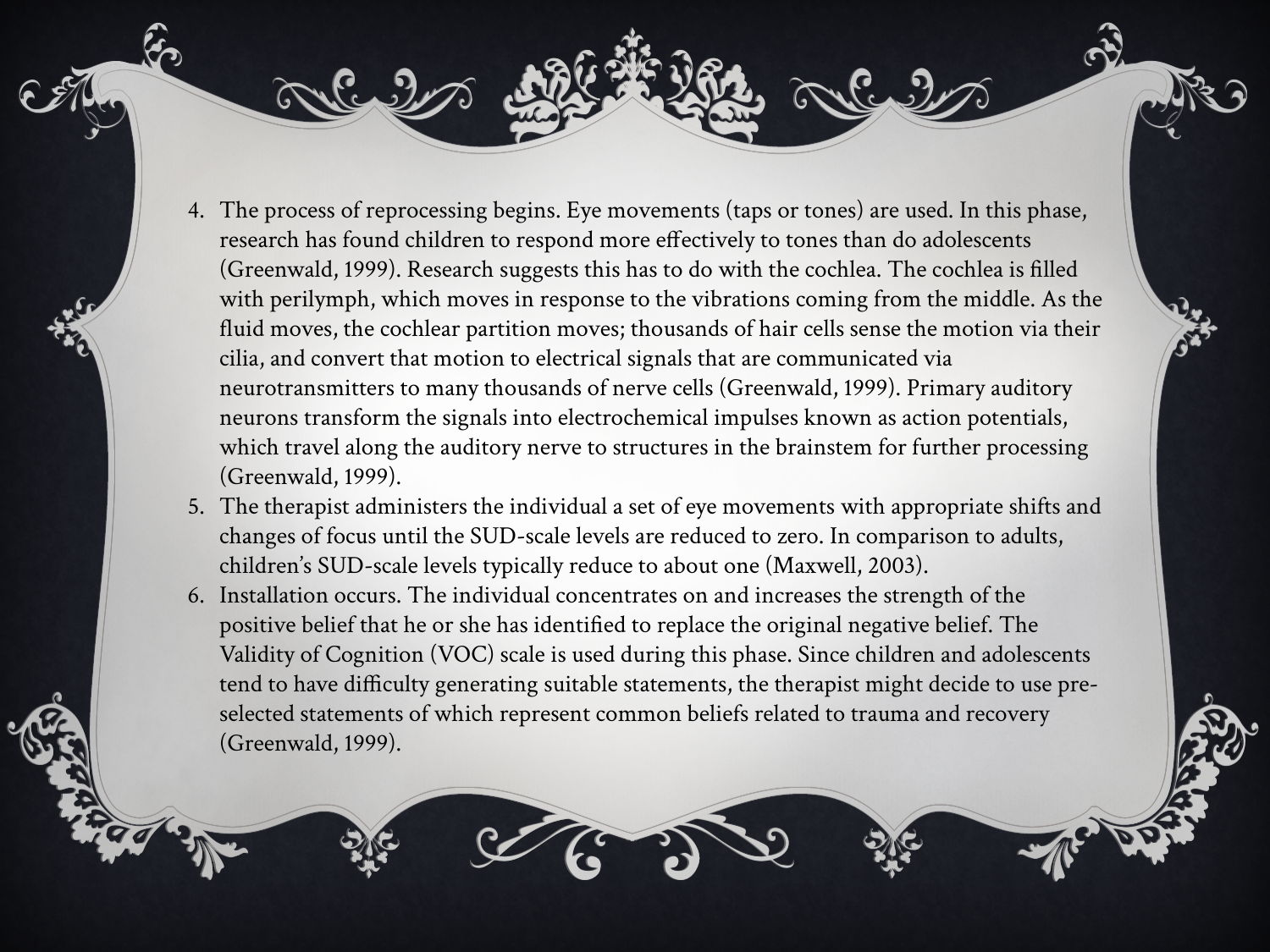

The process of reprocessing begins. Eye movements (taps or tones) are used. In this phase, research has found children to respond more effectively to tones than do adolescents (Greenwald, 1999). Research suggests this has to do with the cochlea. The cochlea is filled with perilymph, which moves in response to the vibrations coming from the middle. As the fluid moves, the cochlear partition moves; thousands of hair cells sense the motion via their cilia, and convert that motion to electrical signals that are communicated via neurotransmitters to many thousands of nerve cells (Greenwald, 1999). Primary auditory neurons transform the signals into electrochemical impulses known as action potentials, which travel along the auditory nerve to structures in the brainstem for further processing (Greenwald, 1999).
The therapist administers the individual a set of eye movements with appropriate shifts and changes of focus until the SUD-scale levels are reduced to zero. In comparison to adults, children’s SUD-scale levels typically reduce to about one (Maxwell, 2003).
Installation occurs. The individual concentrates on and increases the strength of the positive belief that he or she has identified to replace the original negative belief. The Validity of Cognition (VOC) scale is used during this phase. Since children and adolescents tend to have difficulty generating suitable statements, the therapist might decide to use pre-selected statements of which represent common beliefs related to trauma and recovery (Greenwald, 1999).